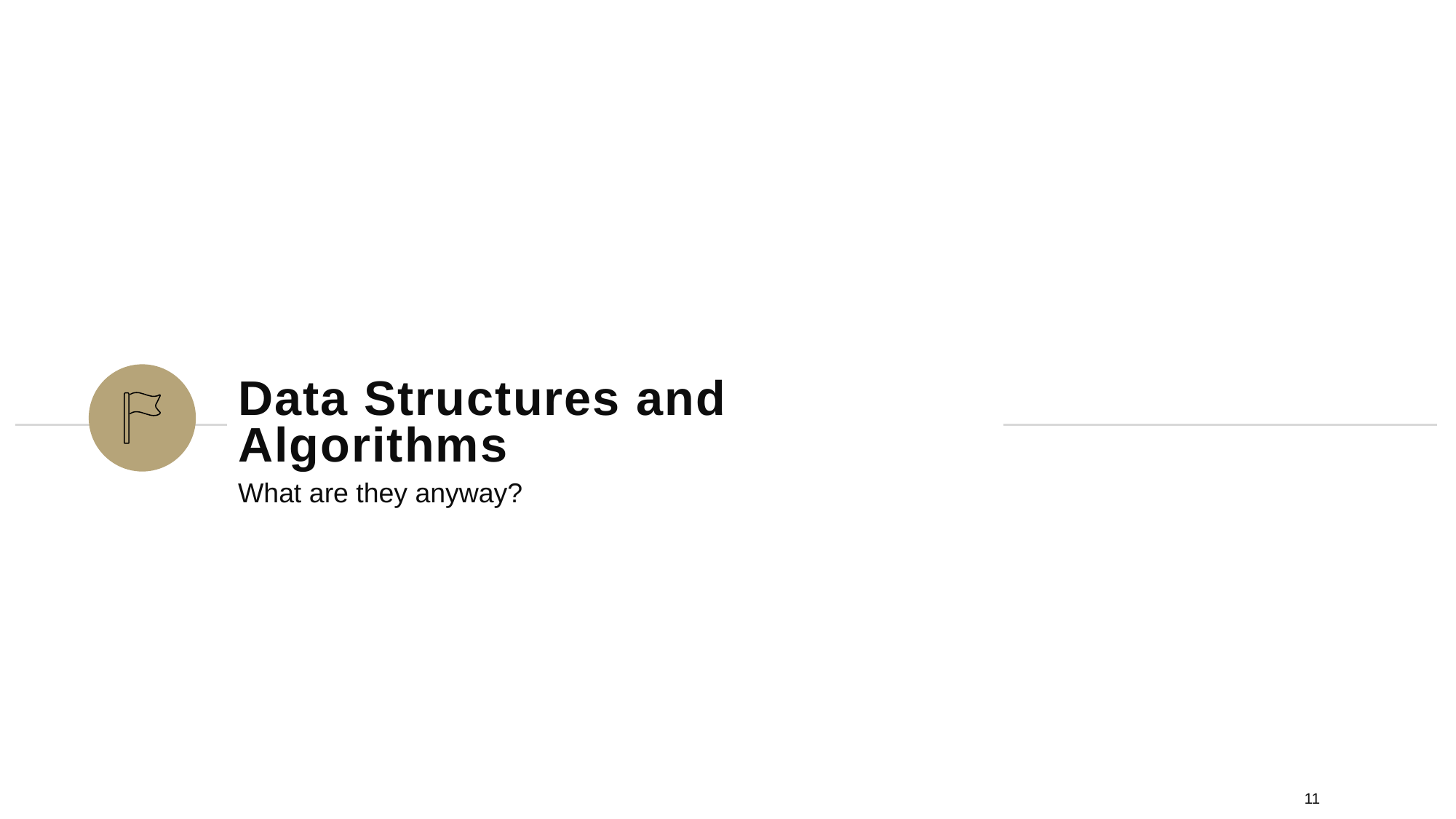

# Data Structures and Algorithms
What are they anyway?
11